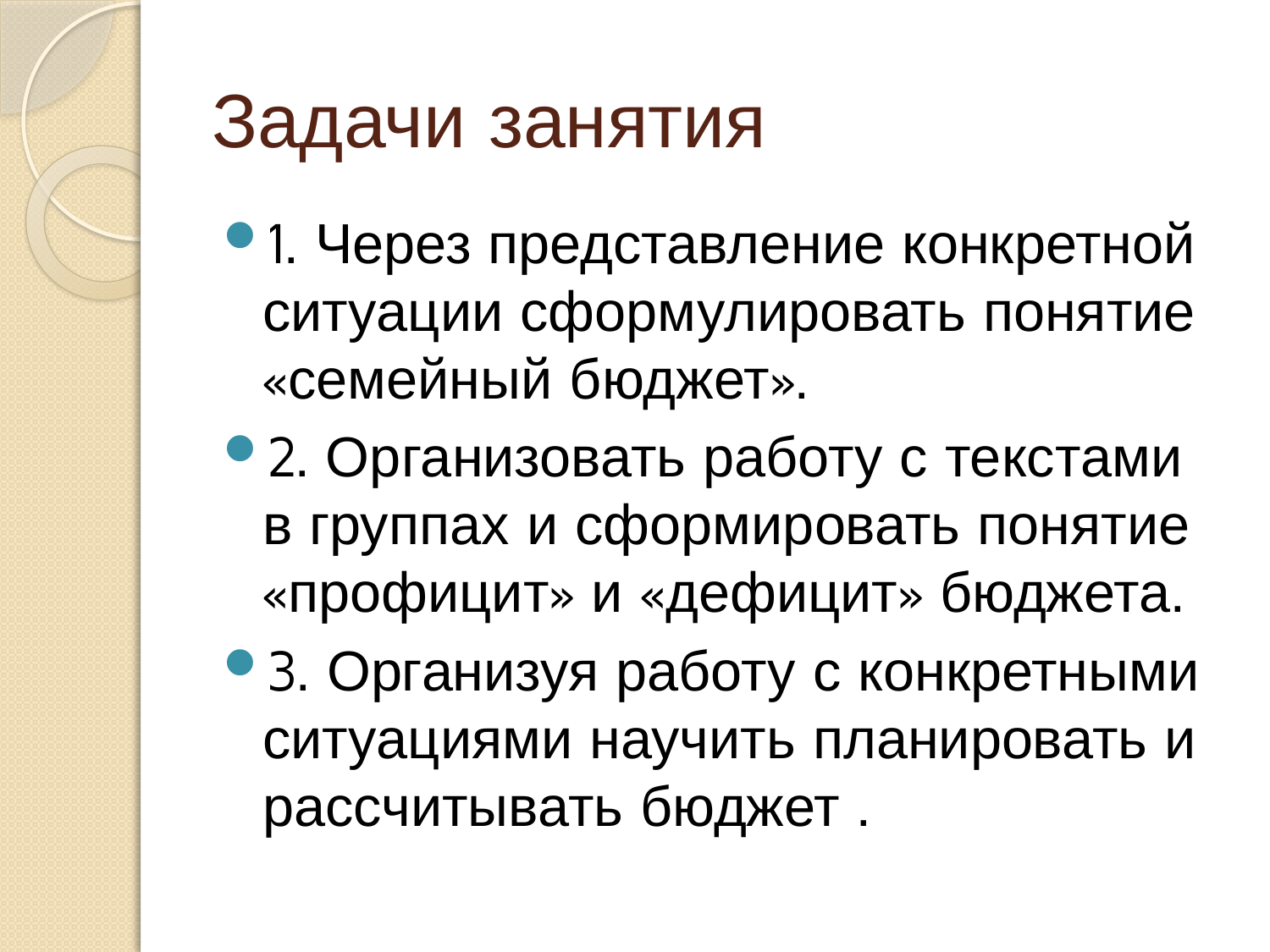

# Задачи занятия
1. Через представление конкретной ситуации сформулировать понятие «семейный бюджет».
2. Организовать работу с текстами в группах и сформировать понятие «профицит» и «дефицит» бюджета.
3. Организуя работу с конкретными ситуациями научить планировать и рассчитывать бюджет .